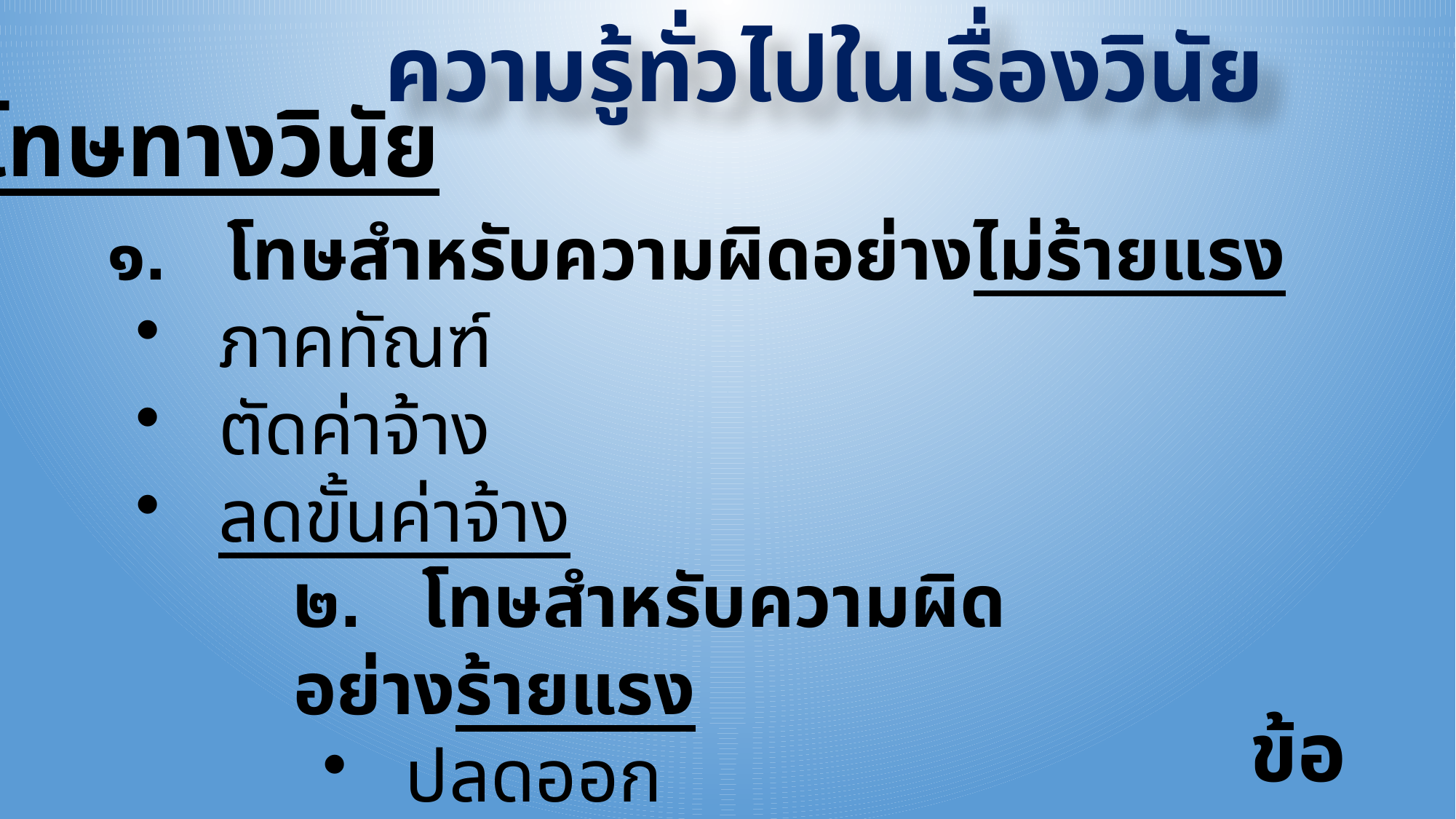

ความรู้ทั่วไปในเรื่องวินัย
โทษทางวินัย
๑.   โทษสำหรับความผิดอย่างไม่ร้ายแรง
   ภาคทัณฑ์
   ตัดค่าจ้าง
   ลดขั้นค่าจ้าง

๒.   โทษสำหรับความผิดอย่างร้ายแรง
   ปลดออก
   ไล่ออก

ข้อ ๗๐